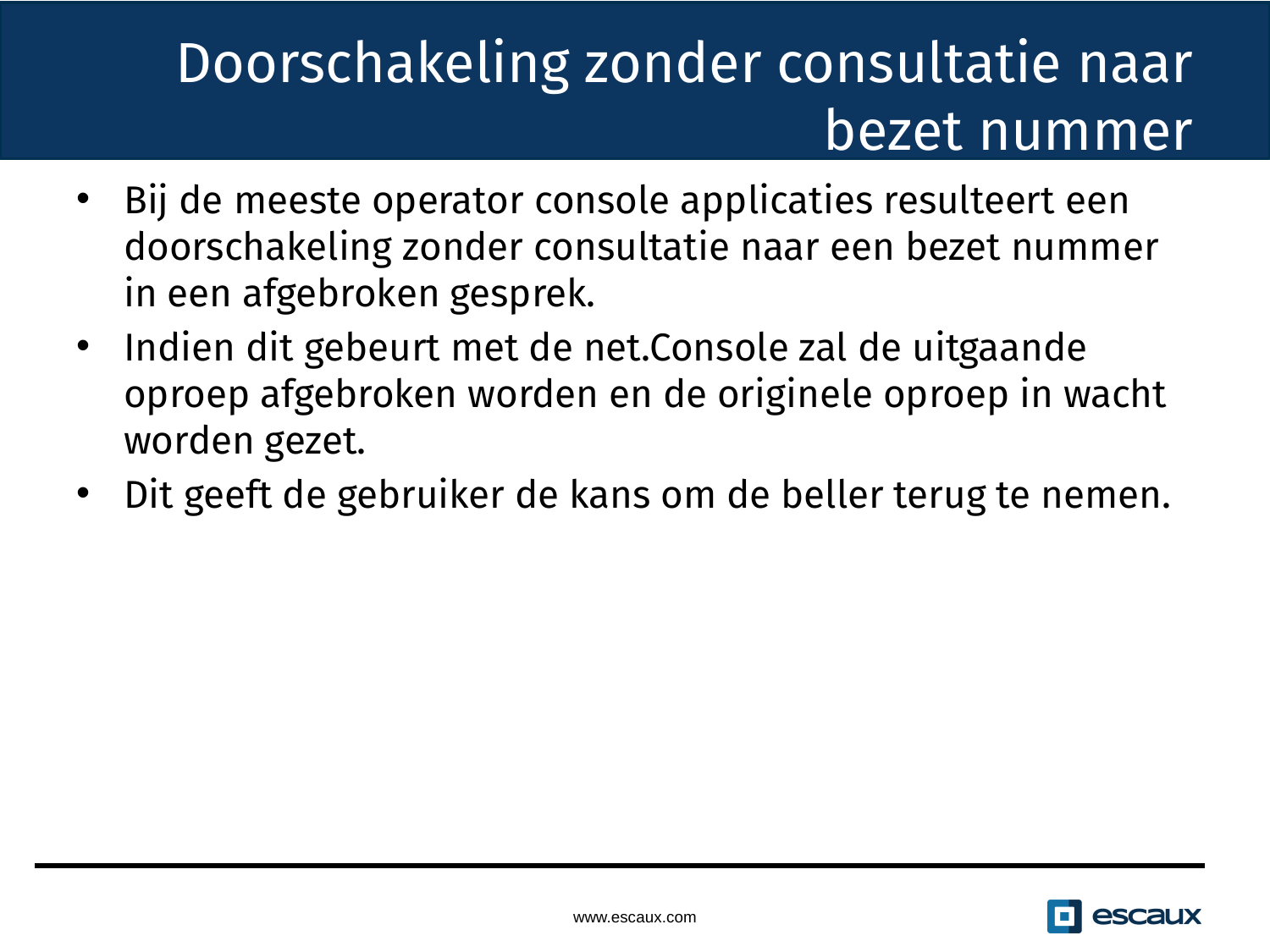

# Doorschakeling zonder consultatie naar bezet nummer
Bij de meeste operator console applicaties resulteert een doorschakeling zonder consultatie naar een bezet nummer in een afgebroken gesprek.
Indien dit gebeurt met de net.Console zal de uitgaande oproep afgebroken worden en de originele oproep in wacht worden gezet.
Dit geeft de gebruiker de kans om de beller terug te nemen.

www.escaux.com